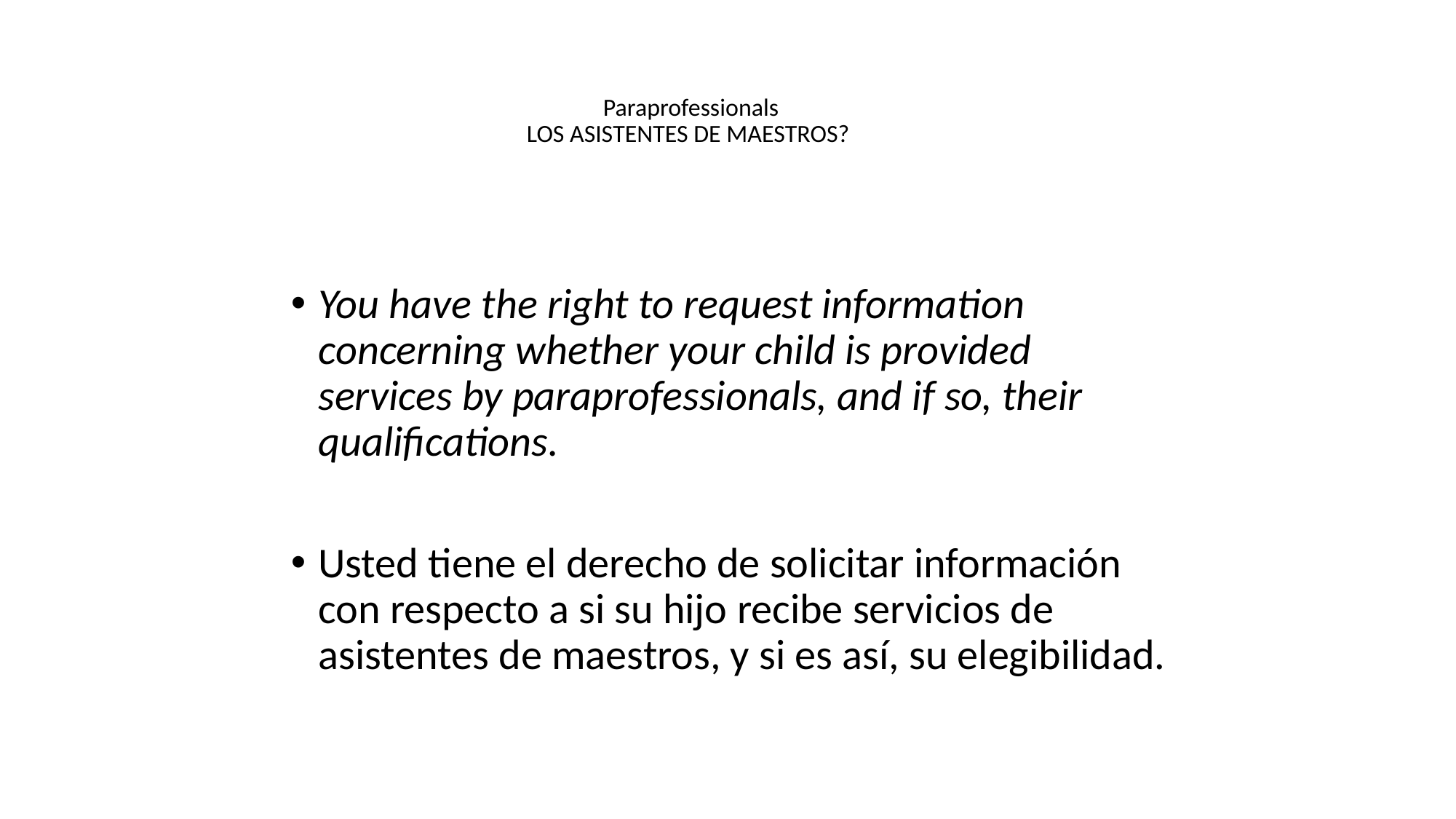

# Paraprofessionals LOS ASISTENTES DE MAESTROS?

You have the right to request information concerning whether your child is provided services by paraprofessionals, and if so, their qualifications.

Usted tiene el derecho de solicitar información con respecto a si su hijo recibe servicios de asistentes de maestros, y si es así, su elegibilidad.